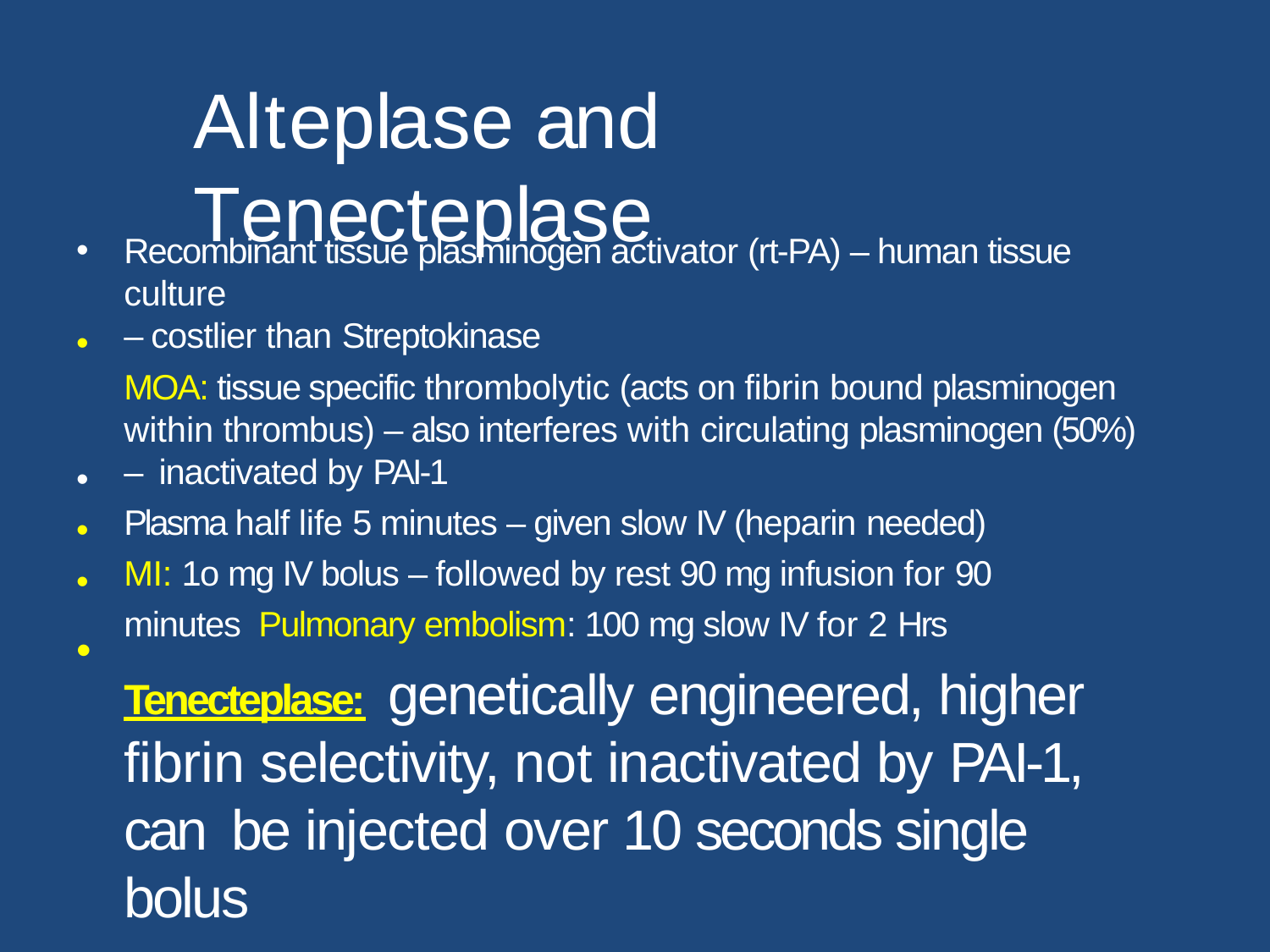

# Alteplase and	Tenecteplase
•
Recombinant tissue plasminogen activator (rt-PA) – human tissue culture
– costlier than Streptokinase
MOA: tissue specific thrombolytic (acts on fibrin bound plasminogen  within thrombus) – also interferes with circulating plasminogen (50%) –  inactivated by PAI-1
Plasma half life 5 minutes – given slow IV (heparin needed)
MI: 1o mg IV bolus – followed by rest 90 mg infusion for 90 minutes  Pulmonary embolism: 100 mg slow IV for 2 Hrs
Tenecteplase:	genetically engineered, higher  fibrin selectivity, not inactivated by PAI-1, can  be injected over 10 seconds single bolus
•
•
•
•
•